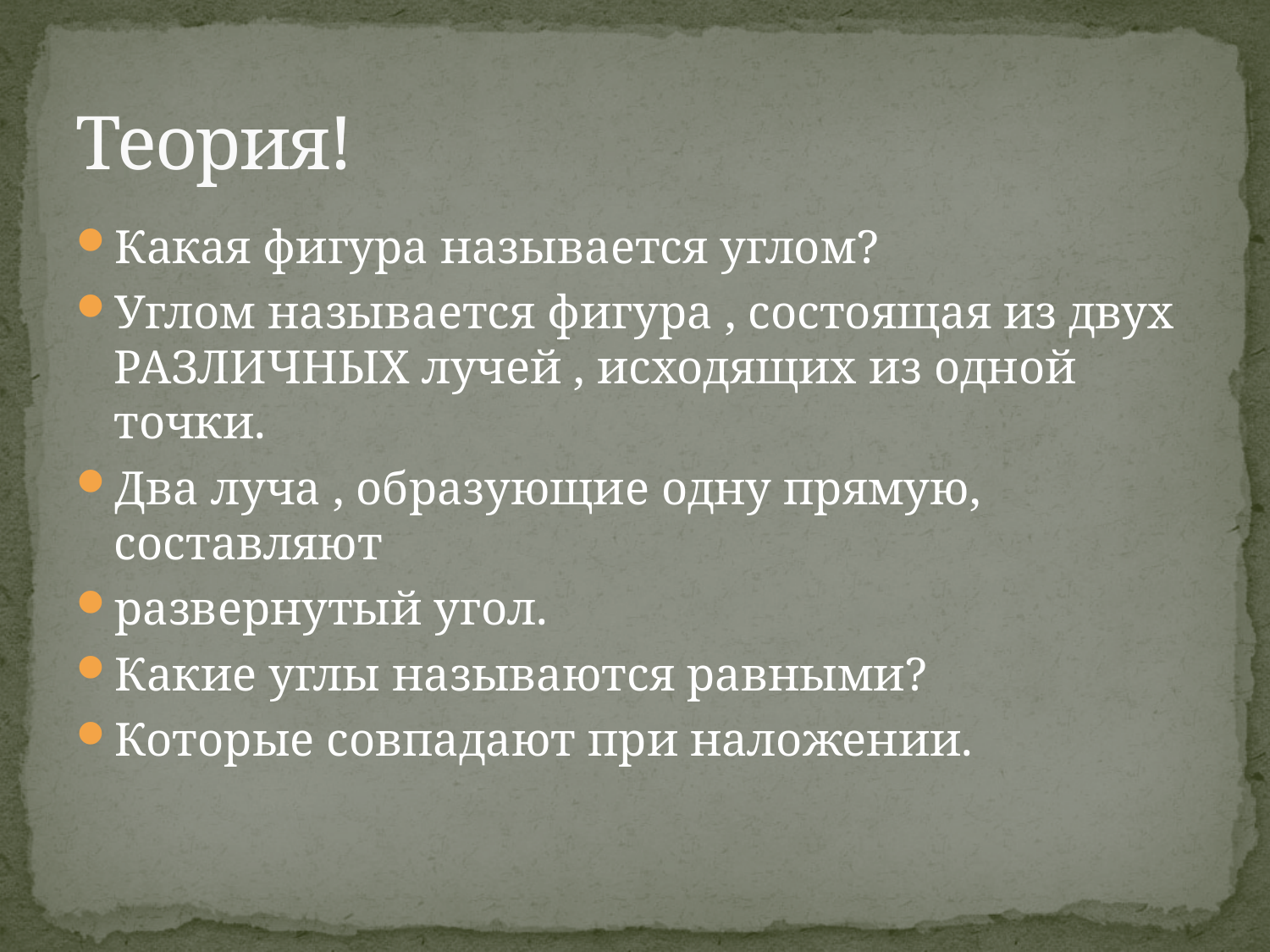

# Теория!
Какая фигура называется углом?
Углом называется фигура , состоящая из двух РАЗЛИЧНЫХ лучей , исходящих из одной точки.
Два луча , образующие одну прямую, составляют
развернутый угол.
Какие углы называются равными?
Которые совпадают при наложении.